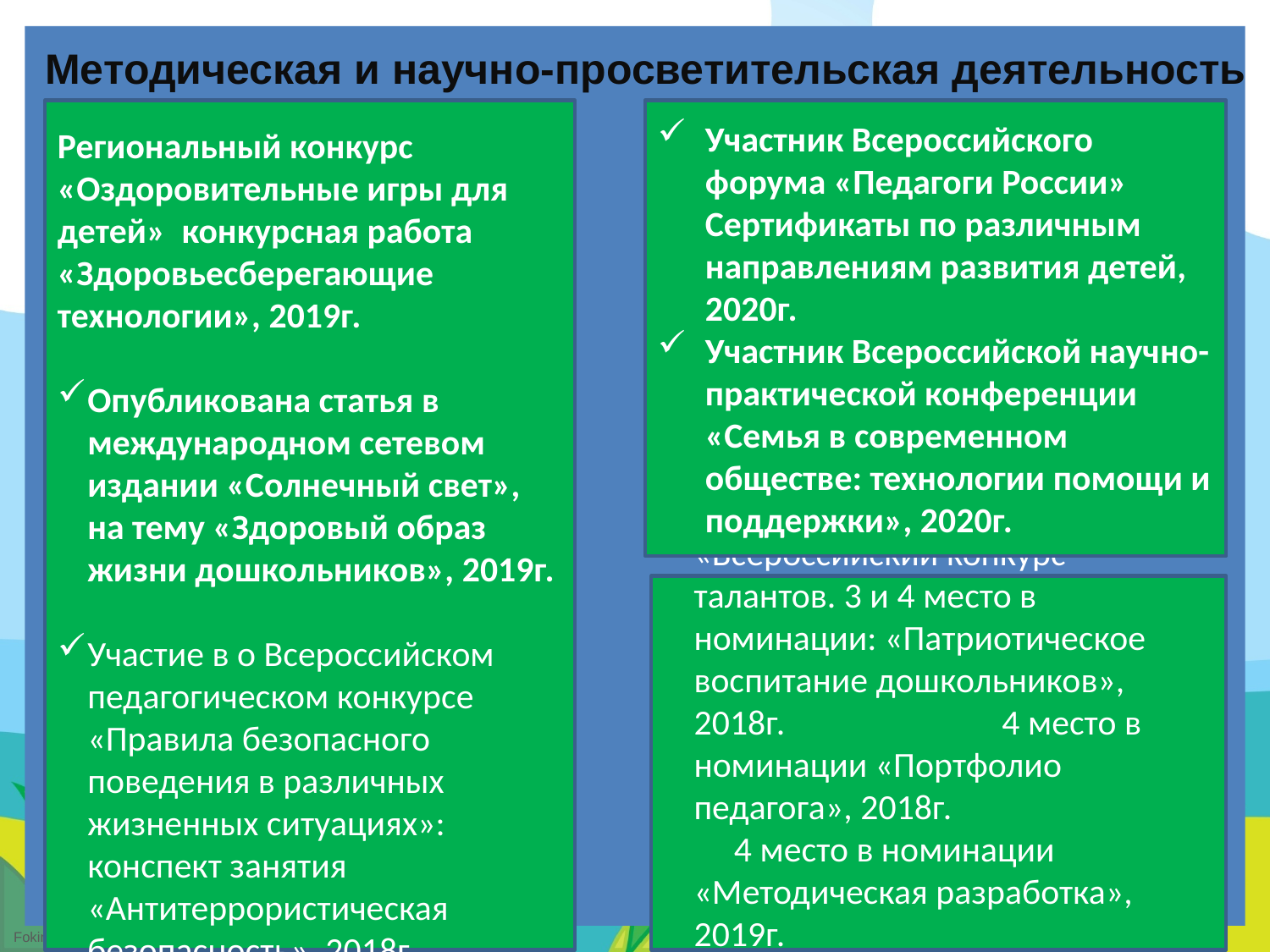

Методическая и научно-просветительская деятельность

Региональный конкурс «Оздоровительные игры для детей»  конкурсная работа «Здоровьесберегающие технологии», 2019г.

Опубликована статья в международном сетевом издании «Солнечный свет», на тему «Здоровый образ жизни дошкольников», 2019г.

Участие в о Всероссийском  педагогическом конкурсе «Правила безопасного поведения в различных жизненных ситуациях»: конспект занятия «Антитеррористическая безопасность», 2018г.

Участник Всероссийского форума «Педагоги России» Сертификаты по различным направлениям развития детей, 2020г.
Участник Всероссийской научно-практической конференции «Семья в современном обществе: технологии помощи и поддержки», 2020г.
«Всероссийский конкурс талантов. 3 и 4 место в номинации: «Патриотическое воспитание дошкольников», 2018г.                           4 место в номинации «Портфолио педагога», 2018г.                                      4 место в номинации «Методическая разработка», 2019г.